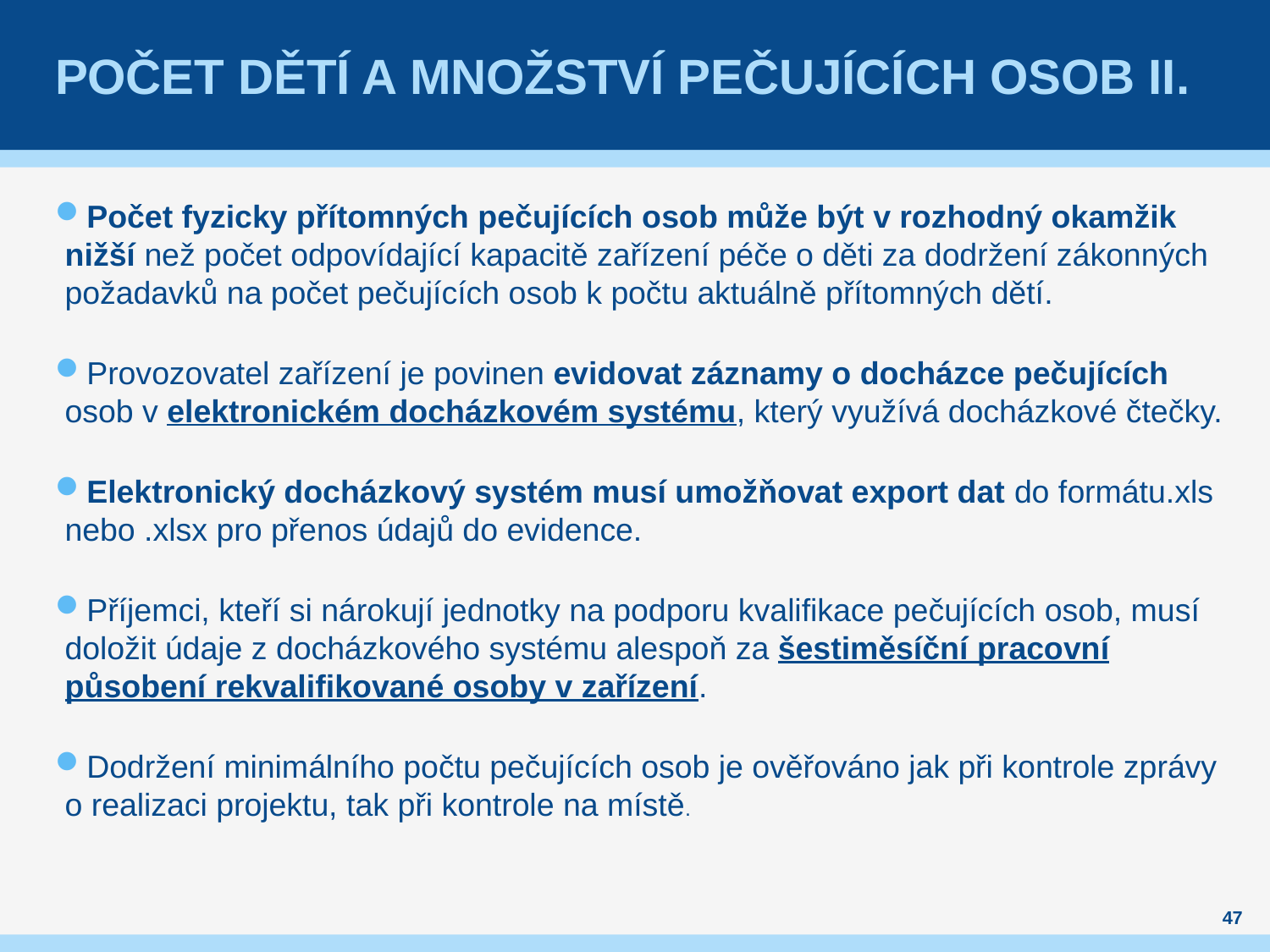

# Počet dětí a množství pečujících osob II.
Počet fyzicky přítomných pečujících osob může být v rozhodný okamžik nižší než počet odpovídající kapacitě zařízení péče o děti za dodržení zákonných požadavků na počet pečujících osob k počtu aktuálně přítomných dětí.
Provozovatel zařízení je povinen evidovat záznamy o docházce pečujících osob v elektronickém docházkovém systému, který využívá docházkové čtečky.
Elektronický docházkový systém musí umožňovat export dat do formátu.xls nebo .xlsx pro přenos údajů do evidence.
Příjemci, kteří si nárokují jednotky na podporu kvalifikace pečujících osob, musí doložit údaje z docházkového systému alespoň za šestiměsíční pracovní působení rekvalifikované osoby v zařízení.
Dodržení minimálního počtu pečujících osob je ověřováno jak při kontrole zprávy o realizaci projektu, tak při kontrole na místě.
47